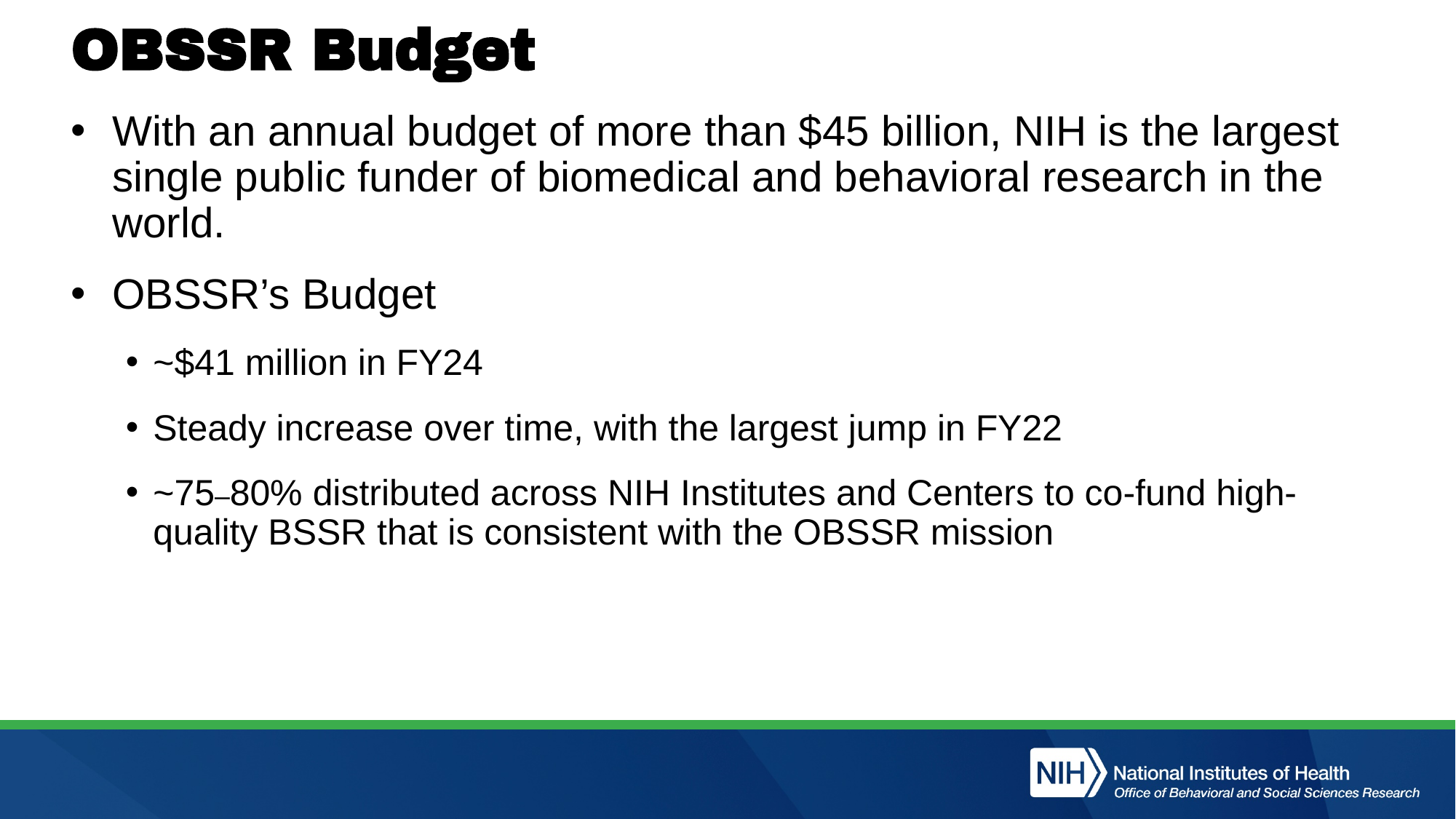

# OBSSR Budget
With an annual budget of more than $45 billion, NIH is the largest single public funder of biomedical and behavioral research in the world.
OBSSR’s Budget
~$41 million in FY24
Steady increase over time, with the largest jump in FY22
~75–80% distributed across NIH Institutes and Centers to co-fund high-quality BSSR that is consistent with the OBSSR mission